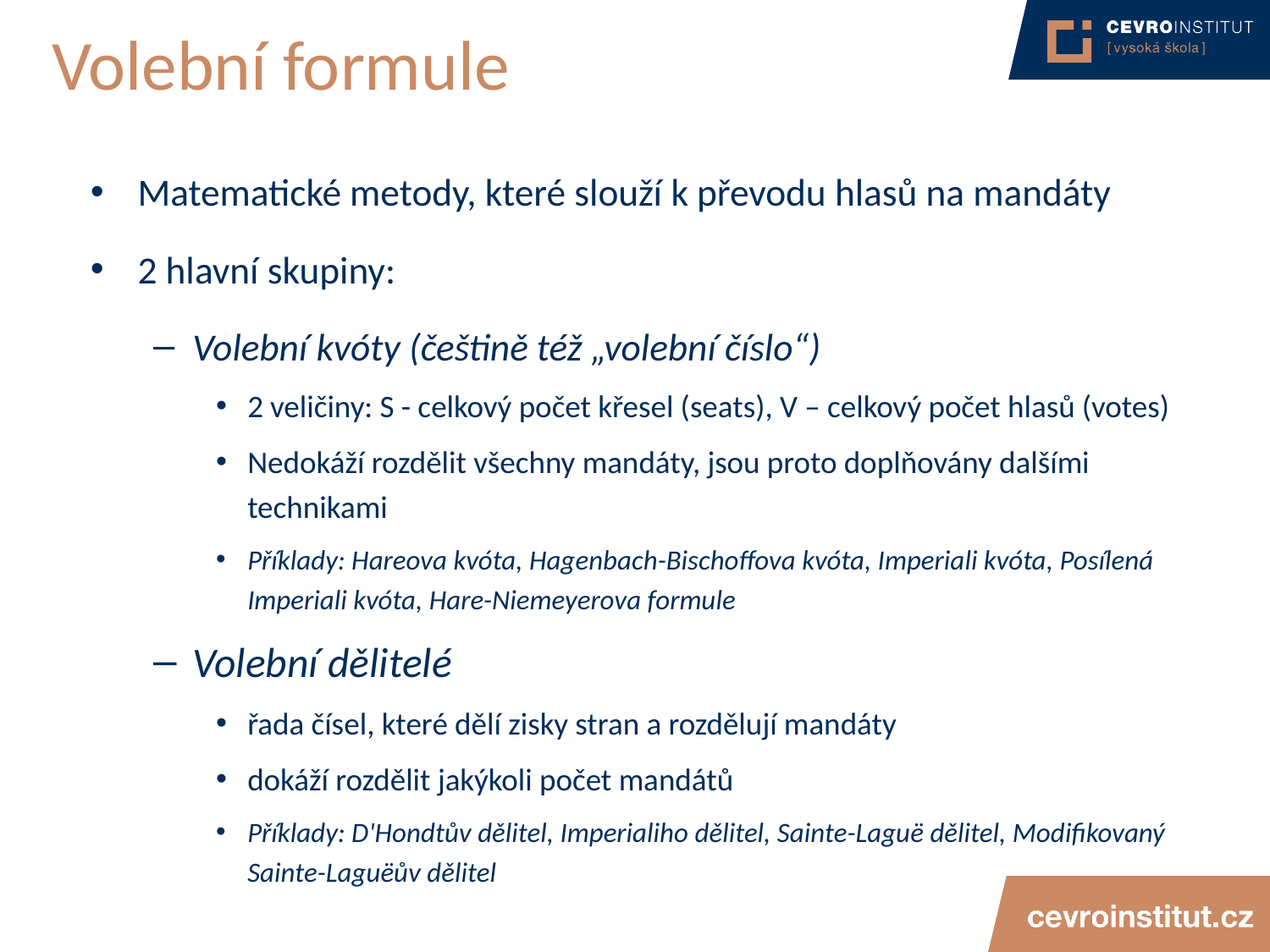

# Volební formule
Matematické metody, které slouží k převodu hlasů na mandáty
2 hlavní skupiny:
Volební kvóty (češtině též „volební číslo“)
2 veličiny: S - celkový počet křesel (seats), V – celkový počet hlasů (votes)
Nedokáží rozdělit všechny mandáty, jsou proto doplňovány dalšími technikami
Příklady: Hareova kvóta, Hagenbach-Bischoffova kvóta, Imperiali kvóta, Posílená Imperiali kvóta, Hare-Niemeyerova formule
Volební dělitelé
řada čísel, které dělí zisky stran a rozdělují mandáty
dokáží rozdělit jakýkoli počet mandátů
Příklady: D'Hondtův dělitel, Imperialiho dělitel, Sainte-Laguë dělitel, Modifikovaný Sainte-Laguëův dělitel